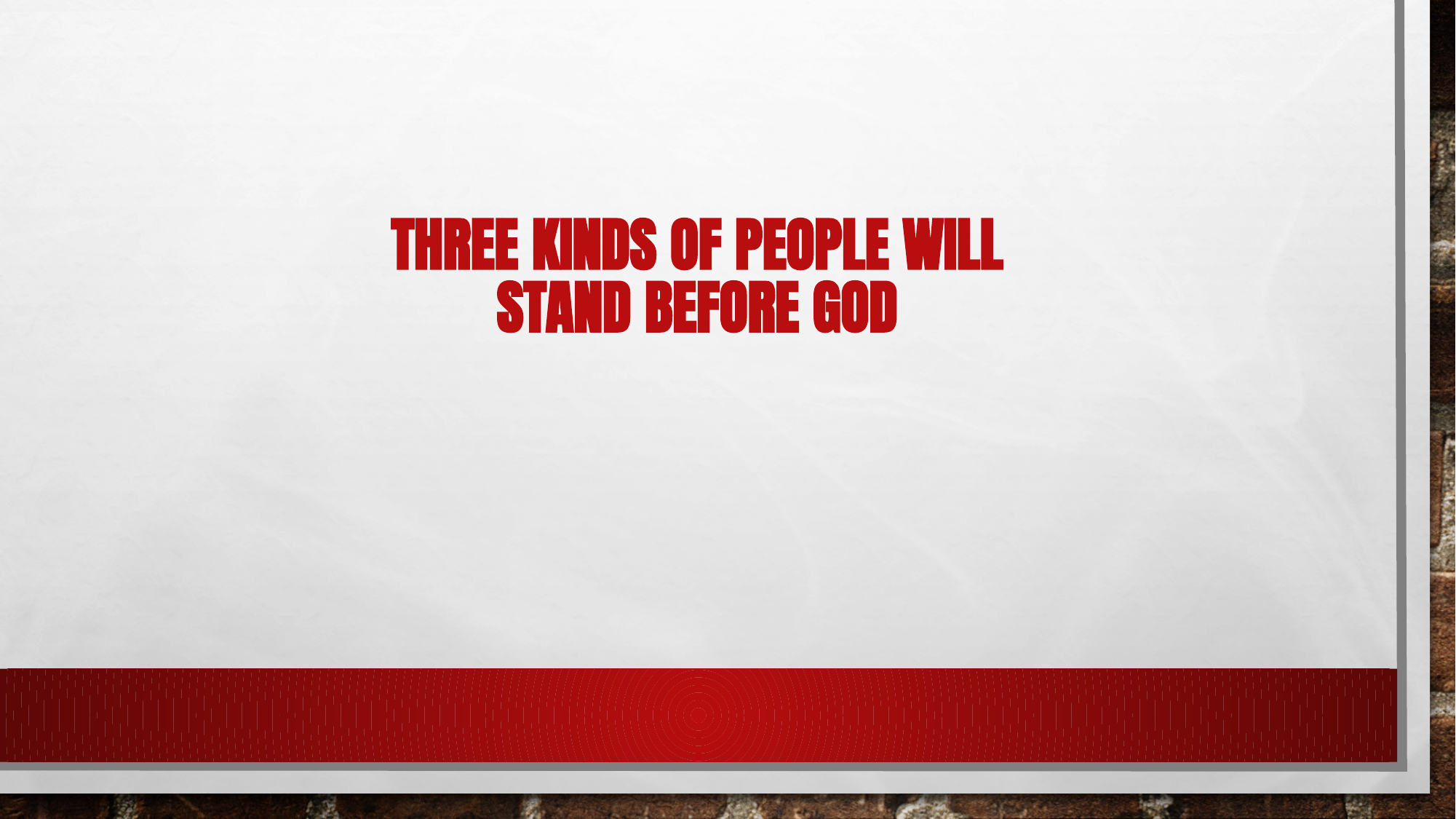

# Three Kinds of People Will Stand Before God